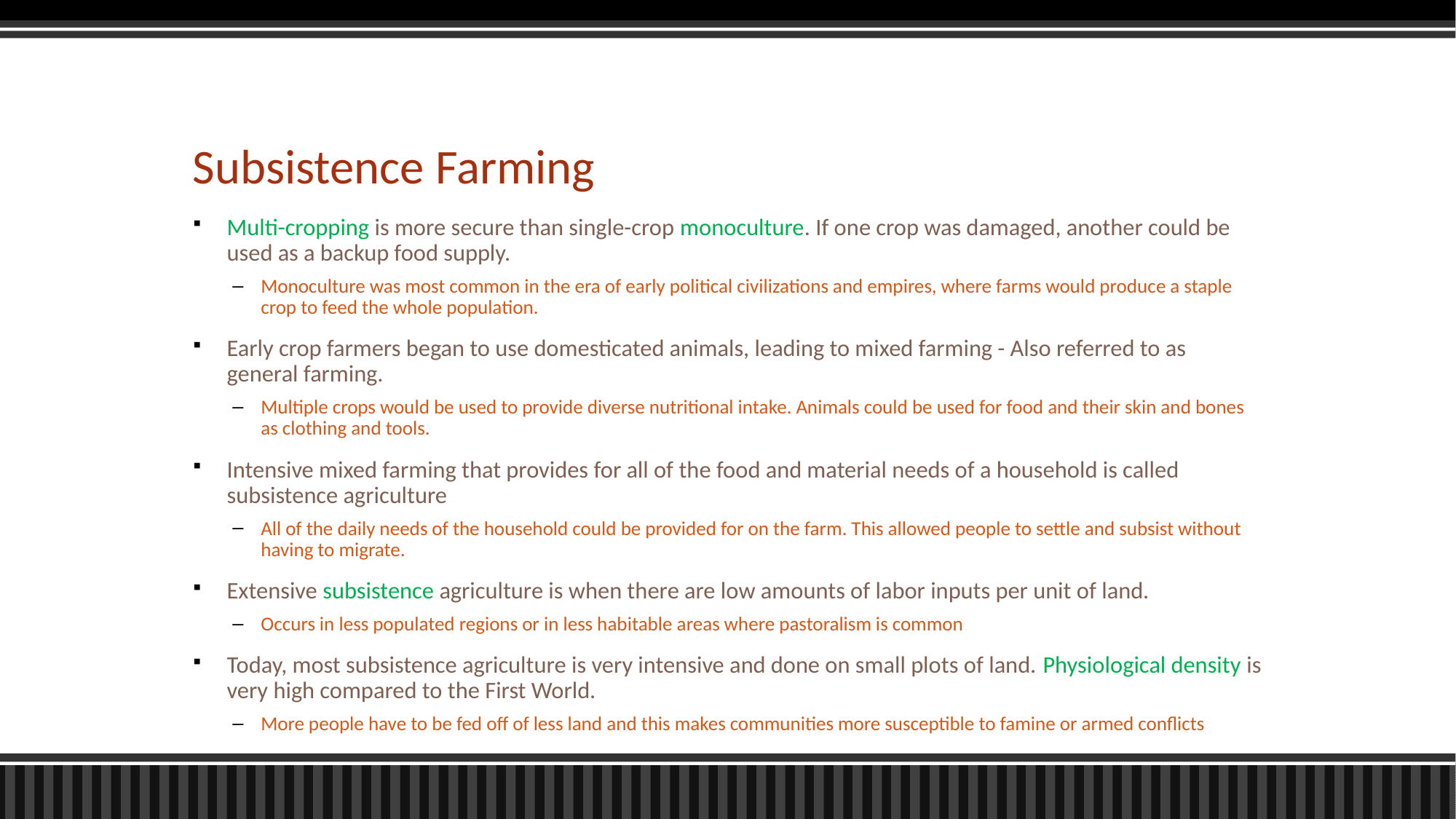

# Subsistence Farming
Multi-cropping is more secure than single-crop monoculture. If one crop was damaged, another could be used as a backup food supply.
Monoculture was most common in the era of early political civilizations and empires, where farms would produce a staple crop to feed the whole population.
Early crop farmers began to use domesticated animals, leading to mixed farming - Also referred to as general farming.
Multiple crops would be used to provide diverse nutritional intake. Animals could be used for food and their skin and bones as clothing and tools.
Intensive mixed farming that provides for all of the food and material needs of a household is called subsistence agriculture
All of the daily needs of the household could be provided for on the farm. This allowed people to settle and subsist without having to migrate.
Extensive subsistence agriculture is when there are low amounts of labor inputs per unit of land.
Occurs in less populated regions or in less habitable areas where pastoralism is common
Today, most subsistence agriculture is very intensive and done on small plots of land. Physiological density is very high compared to the First World.
More people have to be fed off of less land and this makes communities more susceptible to famine or armed conflicts